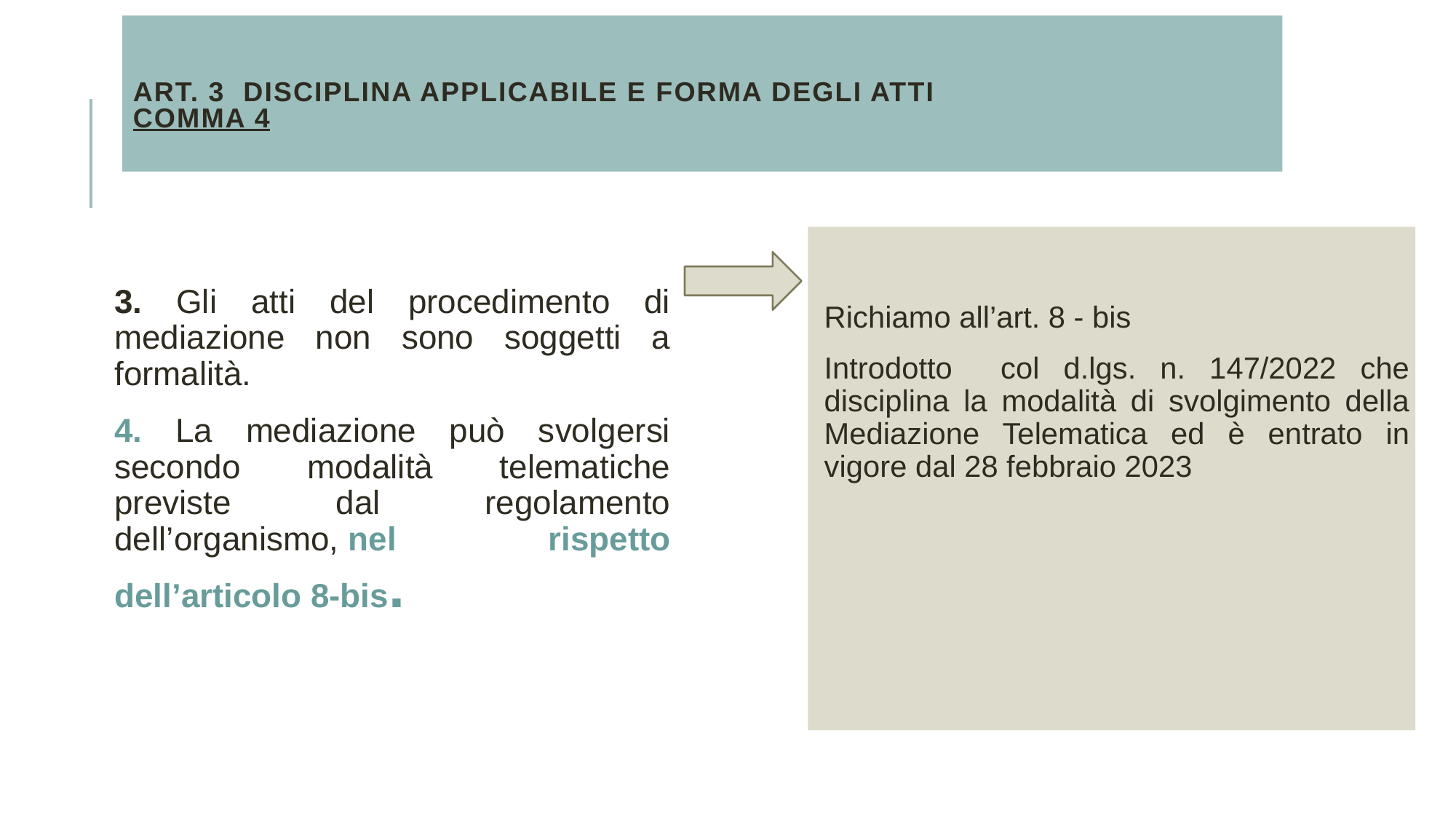

# Art. 3  Disciplina applicabile e forma degli atti comma 4

3. Gli atti del procedimento di mediazione non sono soggetti a formalità.
4. La mediazione può svolgersi secondo modalità telematiche previste dal regolamento dell’organismo, nel rispetto dell’articolo 8-bis.

Richiamo all’art. 8 - bis
Introdotto  col d.lgs. n. 147/2022 che disciplina la modalità di svolgimento della Mediazione Telematica ed è entrato in vigore dal 28 febbraio 2023